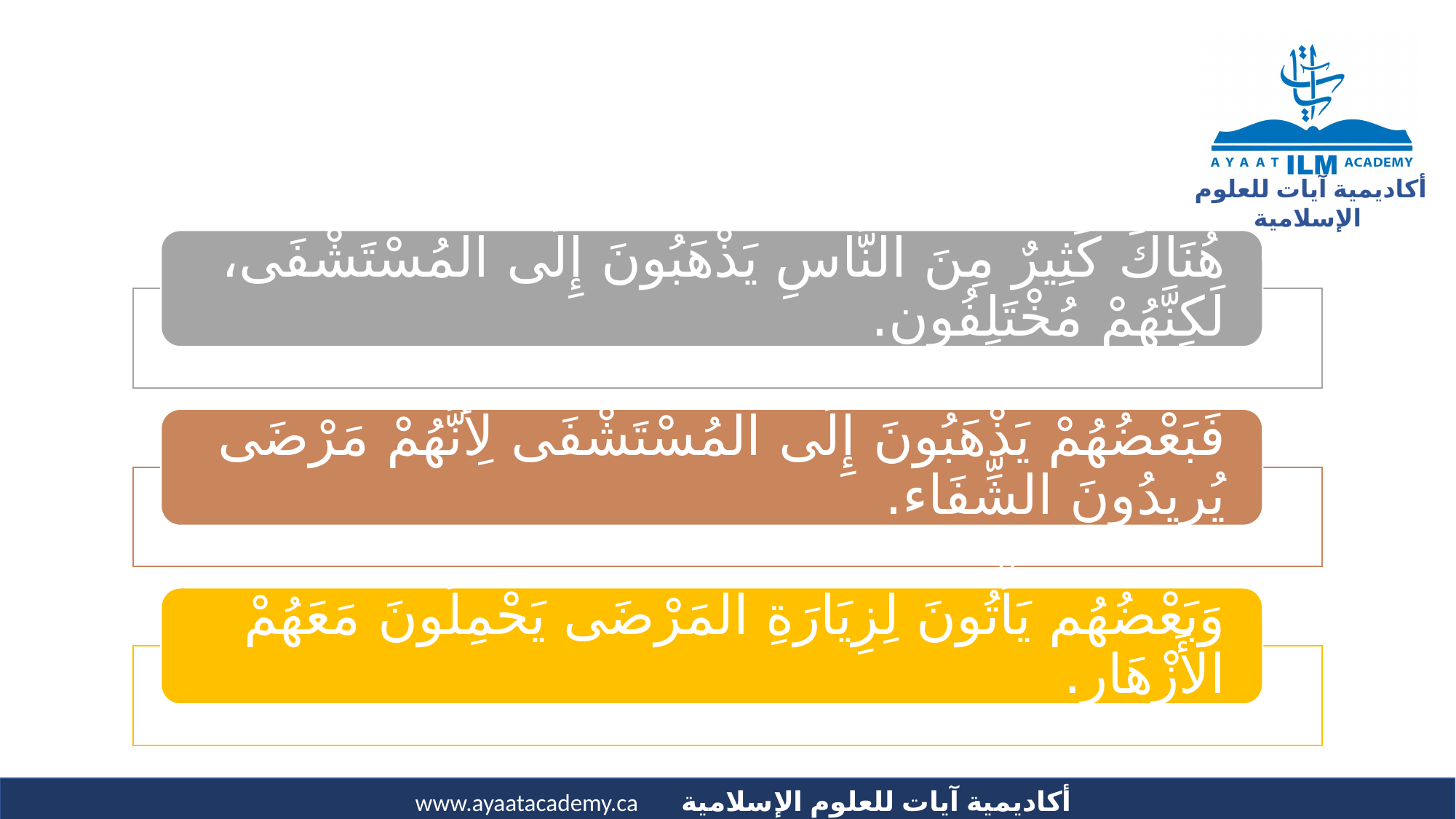

هُنَاكَ كَثِيرٌ مِنَ النَّاسِ يَذْهَبُونَ إِلَى المُسْتَشْفَى، لَكِنَّهُمْ مُخْتَلِفُون.
فَبَعْضُهُمْ يَذْهَبُونَ إِلَى المُسْتَشْفَى لِأَنَّهُمْ مَرْضَى يُرِيدُونَ الشِّفَاء.
وَبَعْضُهُم يَأْتُونَ لِزِيَارَةِ المَرْضَى يَحْمِلُونَ مَعَهُمْ الأَزْهَار.